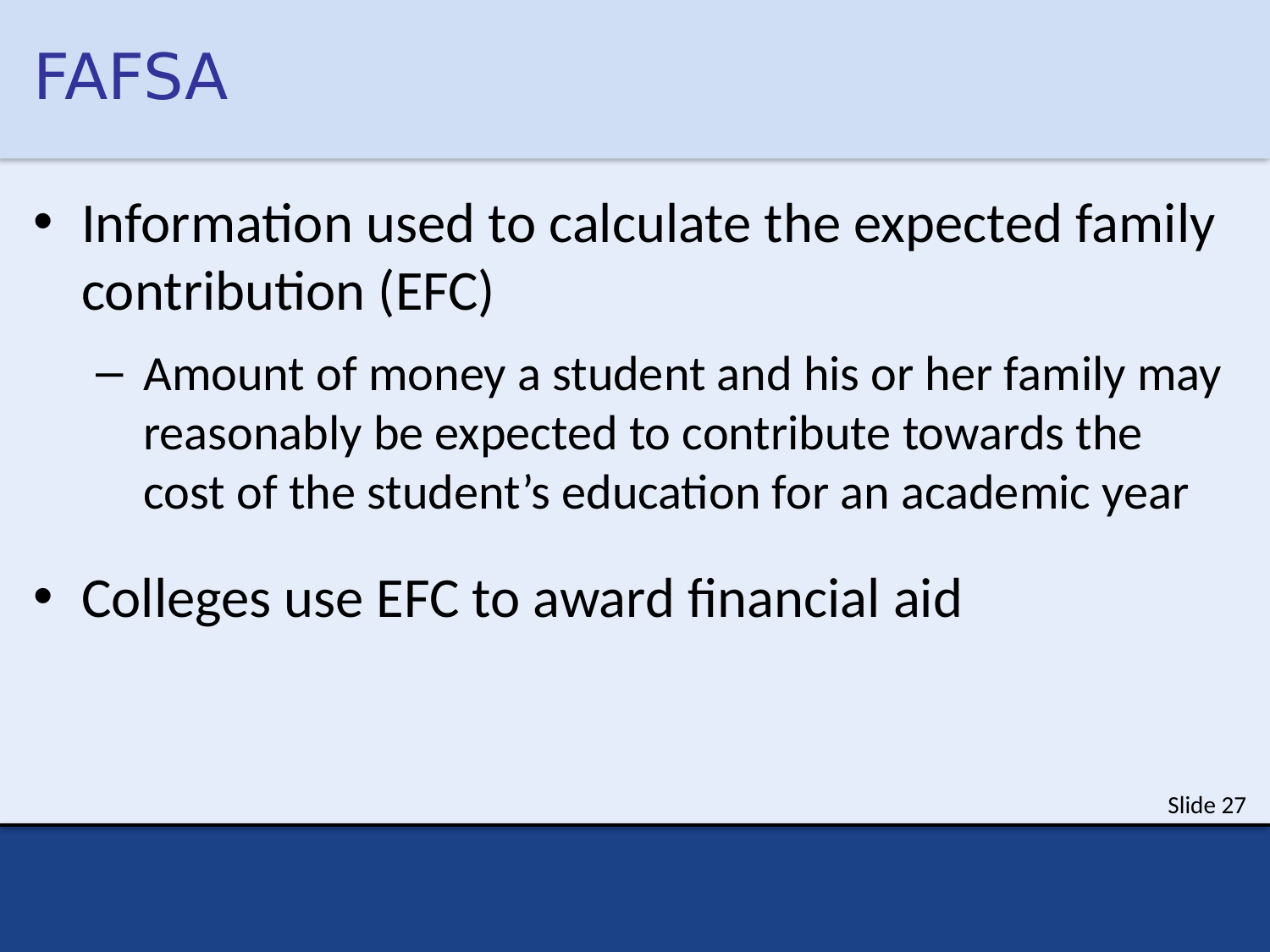

# FAFSA
Information used to calculate the expected family contribution (EFC)
Amount of money a student and his or her family may reasonably be expected to contribute towards the cost of the student’s education for an academic year
Colleges use EFC to award financial aid